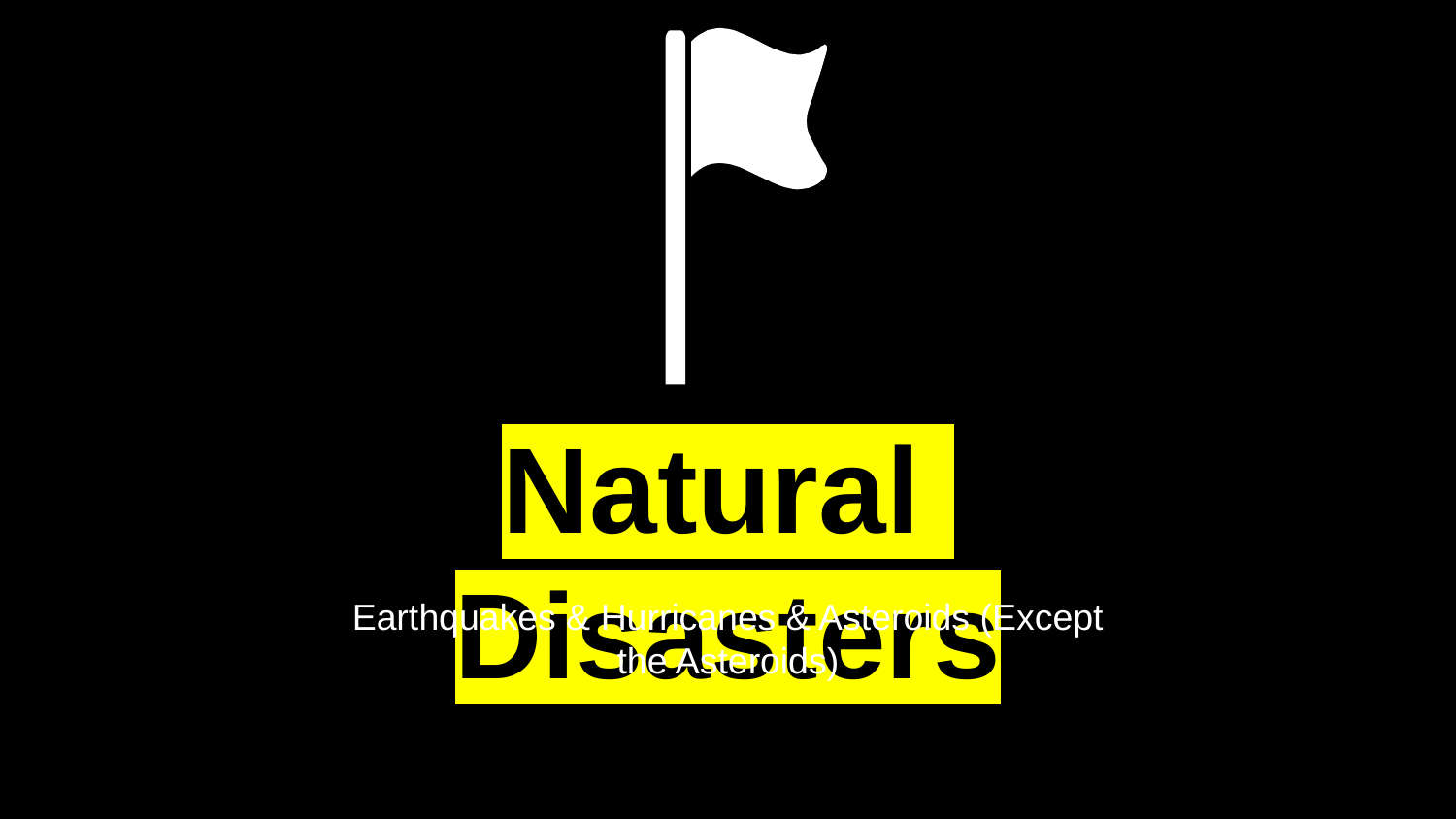

Natural  Disasters
Earthquakes & Hurricanes & Asteroids (Except the Asteroids)